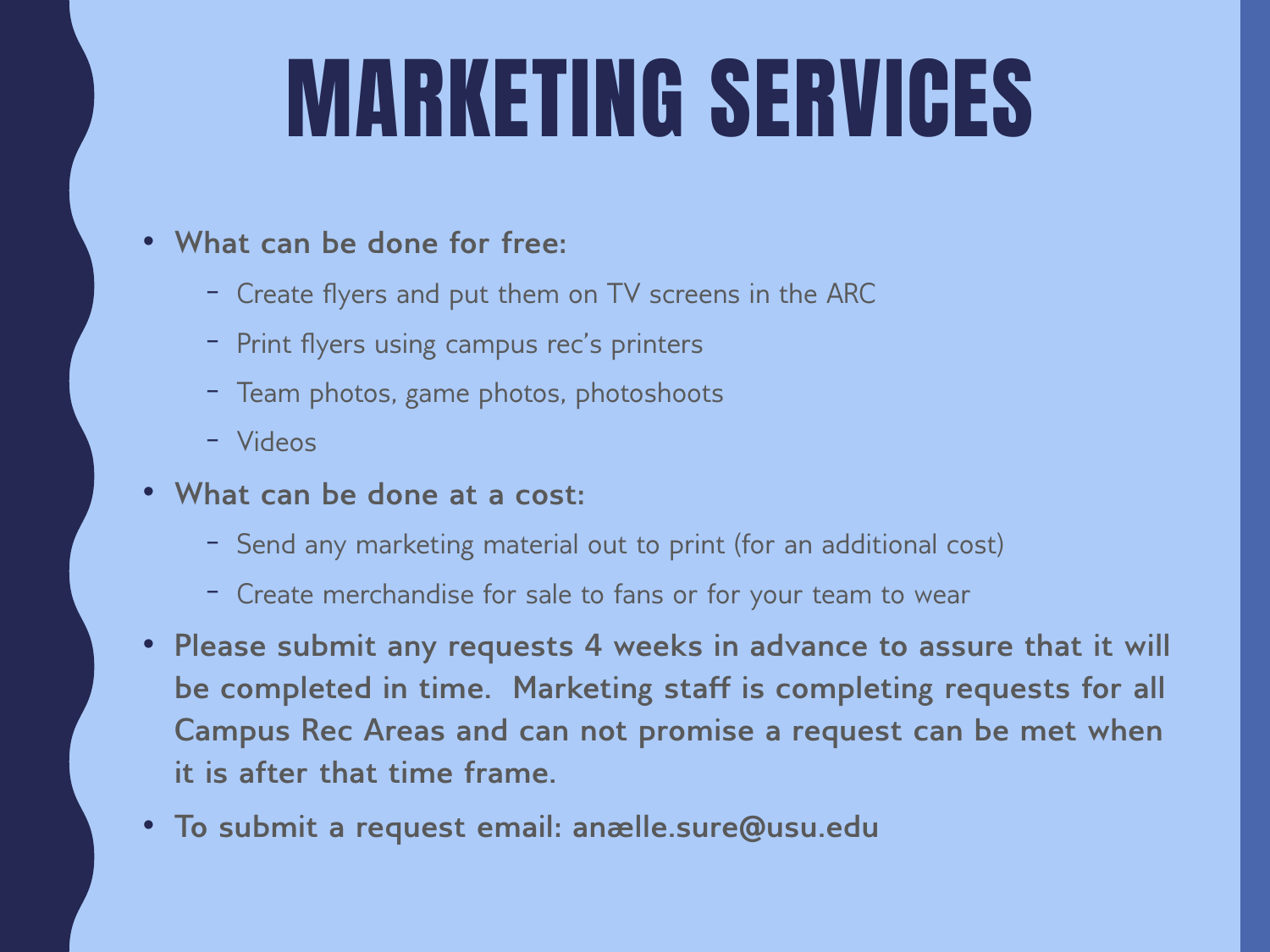

# Marketing Services
What can be done for free:
Create flyers and put them on TV screens in the ARC
Print flyers using campus rec’s printers
Team photos, game photos, photoshoots
Videos
What can be done at a cost:
Send any marketing material out to print (for an additional cost)
Create merchandise for sale to fans or for your team to wear
Please submit any requests 4 weeks in advance to assure that it will be completed in time.  Marketing staff is completing requests for all Campus Rec Areas and can not promise a request can be met when it is after that time frame.
To submit a request email: anaelle.sure@usu.edu